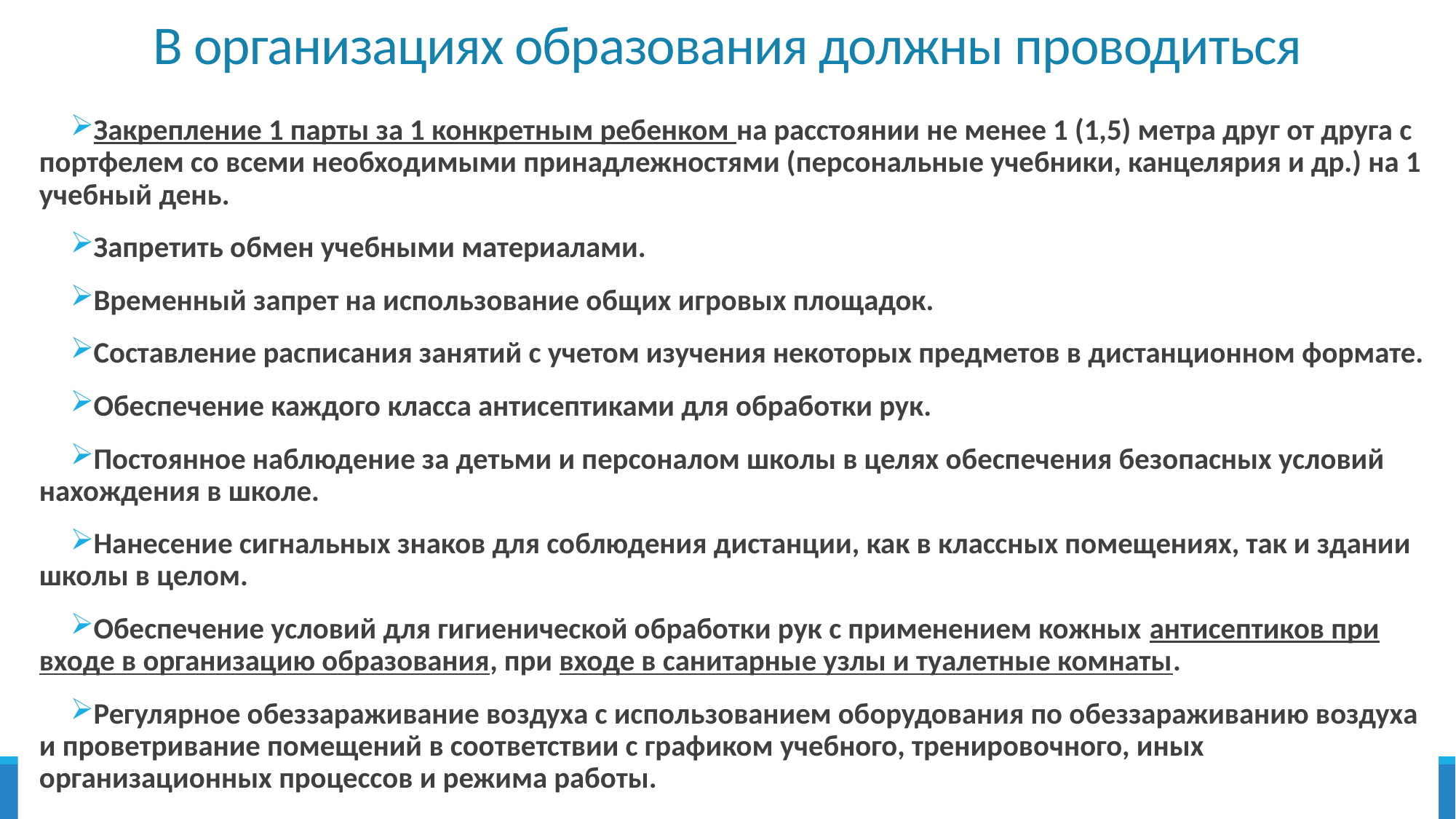

# В организациях образования должны проводиться
Закрепление 1 парты за 1 конкретным ребенком на расстоянии не менее 1 (1,5) метра друг от друга с портфелем со всеми необходимыми принадлежностями (персональные учебники, канцелярия и др.) на 1 учебный день.
Запретить обмен учебными материалами.
Временный запрет на использование общих игровых площадок.
Составление расписания занятий с учетом изучения некоторых предметов в дистанционном формате.
Обеспечение каждого класса антисептиками для обработки рук.
Постоянное наблюдение за детьми и персоналом школы в целях обеспечения безопасных условий нахождения в школе.
Нанесение сигнальных знаков для соблюдения дистанции, как в классных помещениях, так и здании школы в целом.
Обеспечение условий для гигиенической обработки рук с применением кожных антисептиков при входе в организацию образования, при входе в санитарные узлы и туалетные комнаты.
Регулярное обеззараживание воздуха с использованием оборудования по обеззараживанию воздуха и проветривание помещений в соответствии с графиком учебного, тренировочного, иных организационных процессов и режима работы.